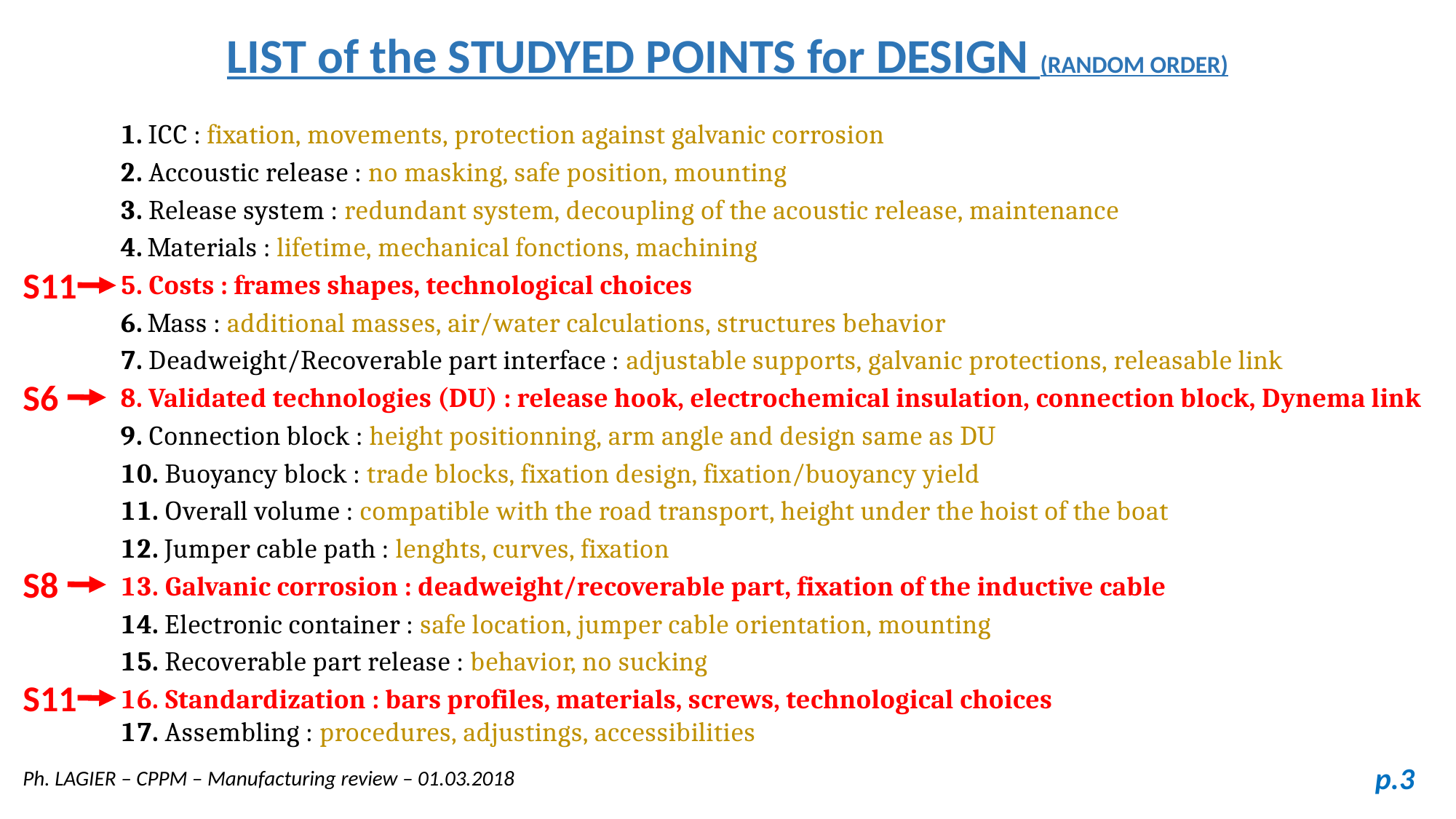

LIST of the STUDYED POINTS for DESIGN (RANDOM ORDER)
1. ICC : fixation, movements, protection against galvanic corrosion
2. Accoustic release : no masking, safe position, mounting
3. Release system : redundant system, decoupling of the acoustic release, maintenance
4. Materials : lifetime, mechanical fonctions, machining
5. Costs : frames shapes, technological choices
6. Mass : additional masses, air/water calculations, structures behavior
7. Deadweight/Recoverable part interface : adjustable supports, galvanic protections, releasable link
8. Validated technologies (DU) : release hook, electrochemical insulation, connection block, Dynema link
9. Connection block : height positionning, arm angle and design same as DU
10. Buoyancy block : trade blocks, fixation design, fixation/buoyancy yield
11. Overall volume : compatible with the road transport, height under the hoist of the boat
12. Jumper cable path : lenghts, curves, fixation
13. Galvanic corrosion : deadweight/recoverable part, fixation of the inductive cable
14. Electronic container : safe location, jumper cable orientation, mounting
15. Recoverable part release : behavior, no sucking
16. Standardization : bars profiles, materials, screws, technological choices
17. Assembling : procedures, adjustings, accessibilities
S11
S6
S8
S11
p.3
Ph. LAGIER – CPPM – Manufacturing review – 01.03.2018